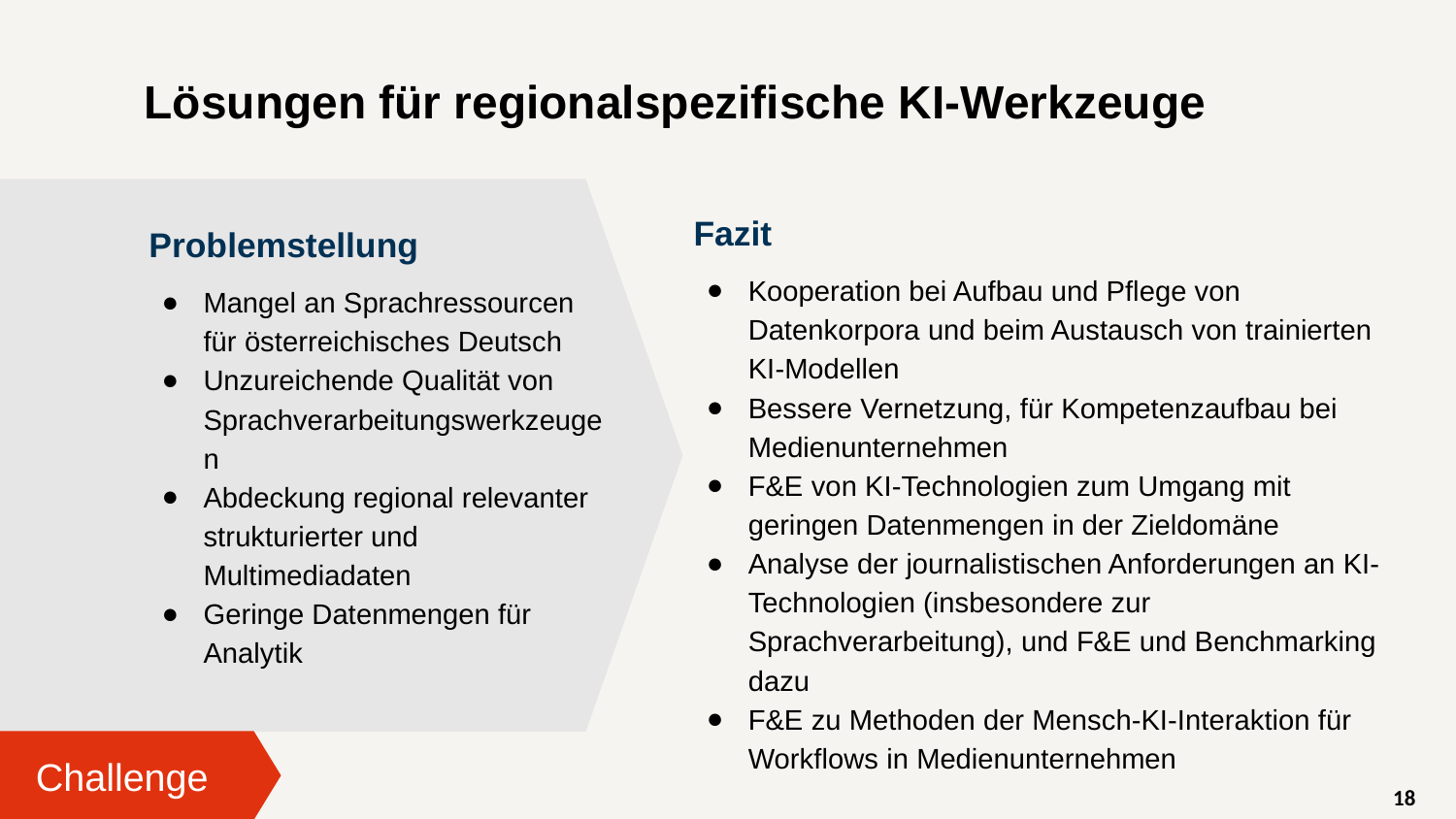

# Lösungen für regionalspezifische KI-Werkzeuge

Fazit
Kooperation bei Aufbau und Pflege von Datenkorpora und beim Austausch von trainierten KI-Modellen
Bessere Vernetzung, für Kompetenzaufbau bei Medienunternehmen
F&E von KI-Technologien zum Umgang mit geringen Datenmengen in der Zieldomäne
Analyse der journalistischen Anforderungen an KI-Technologien (insbesondere zur Sprachverarbeitung), und F&E und Benchmarking dazu
F&E zu Methoden der Mensch-KI-Interaktion für Workflows in Medienunternehmen
Problemstellung
Mangel an Sprachressourcen für österreichisches Deutsch
Unzureichende Qualität von Sprachverarbeitungswerkzeugen
Abdeckung regional relevanter strukturierter und Multimediadaten
Geringe Datenmengen für Analytik

Challenge
18